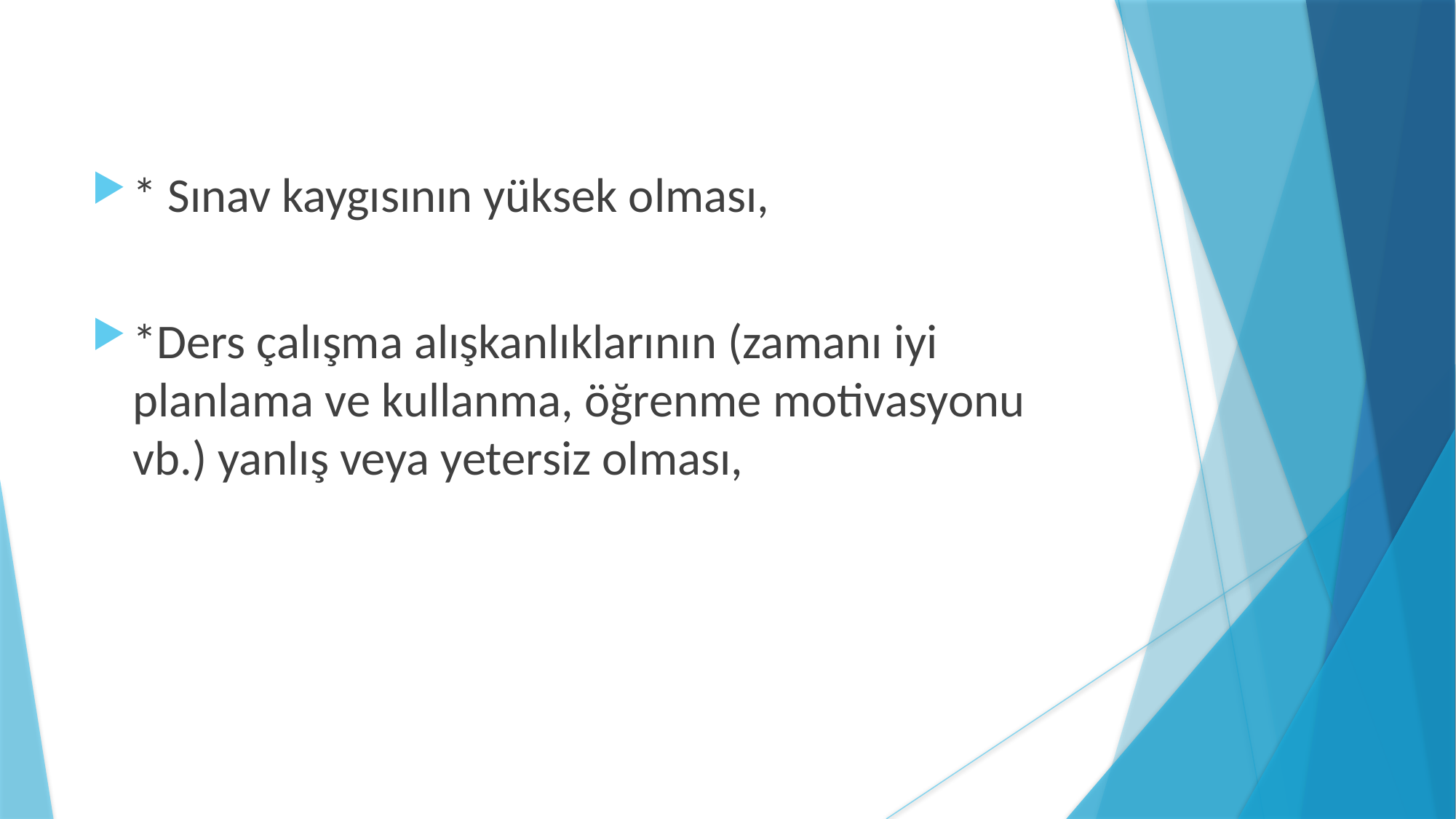

* Sınav kaygısının yüksek olması,

*Ders çalışma alışkanlıklarının (zamanı iyi planlama ve kullanma, öğrenme motivasyonu vb.) yanlış veya yetersiz olması,